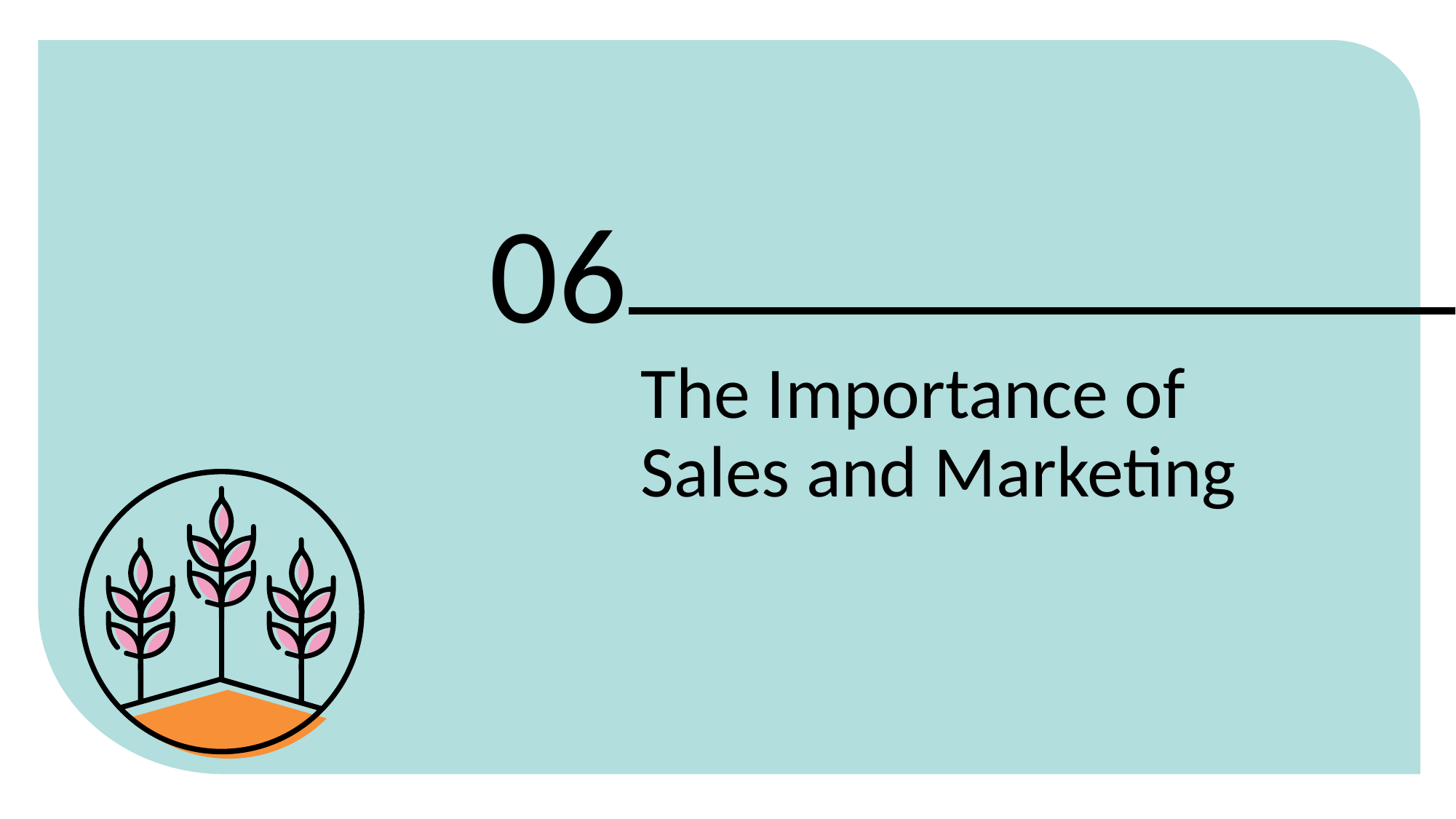

06
The Importance of Sales and Marketing